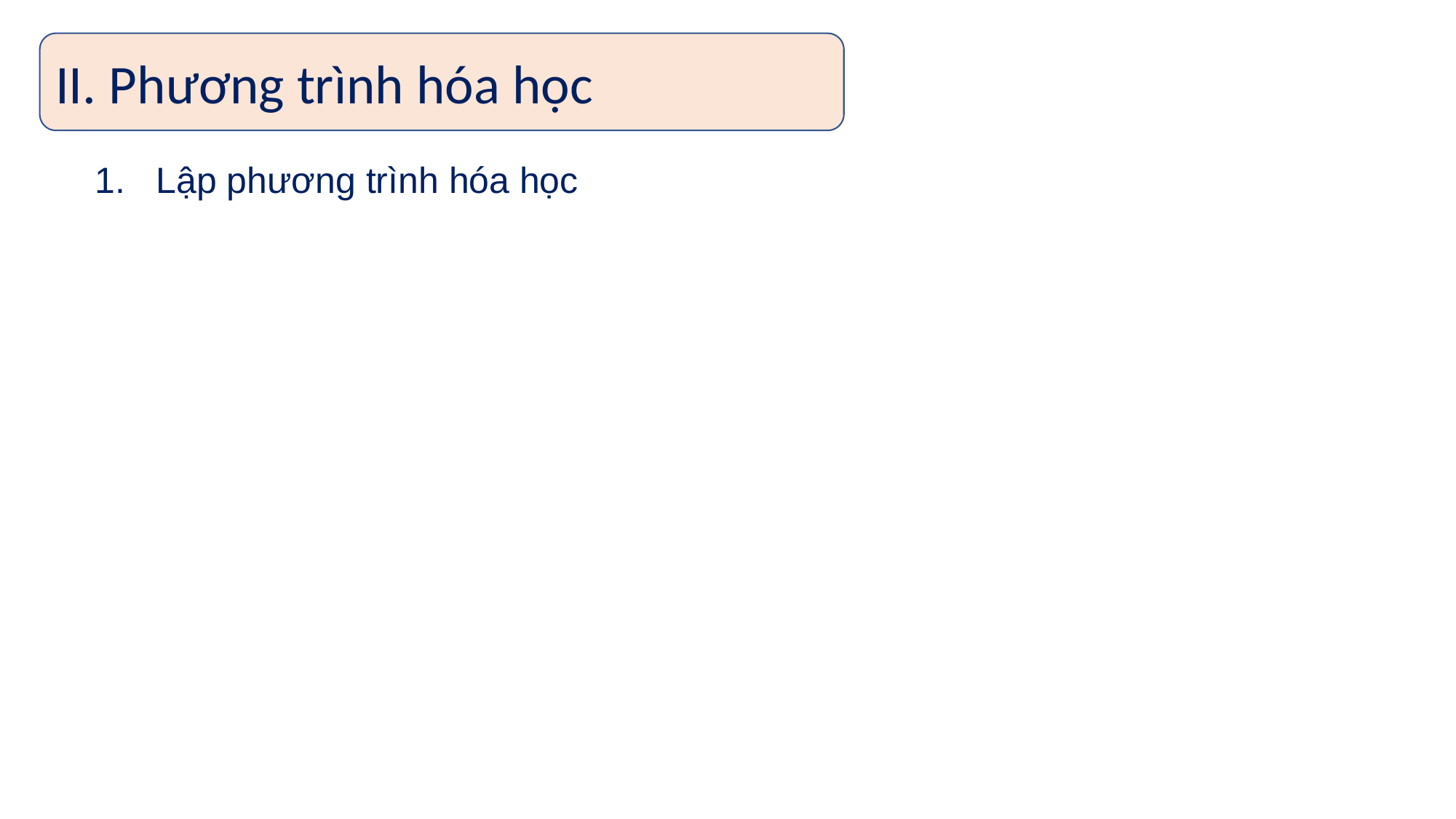

II. Phương trình hóa học
Lập phương trình hóa học